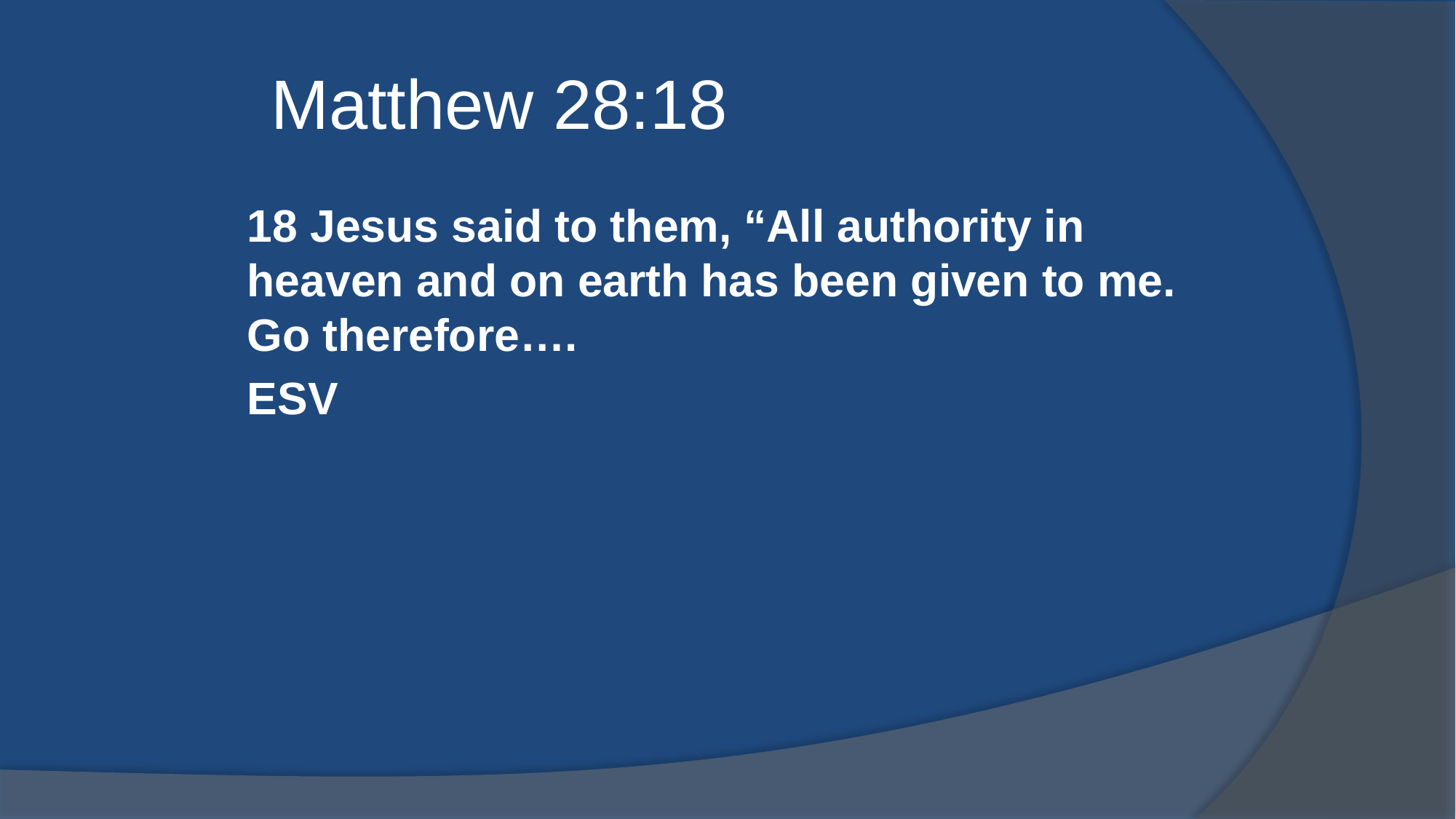

# Matthew 28:18
18 Jesus said to them, “All authority in heaven and on earth has been given to me. Go therefore….
ESV